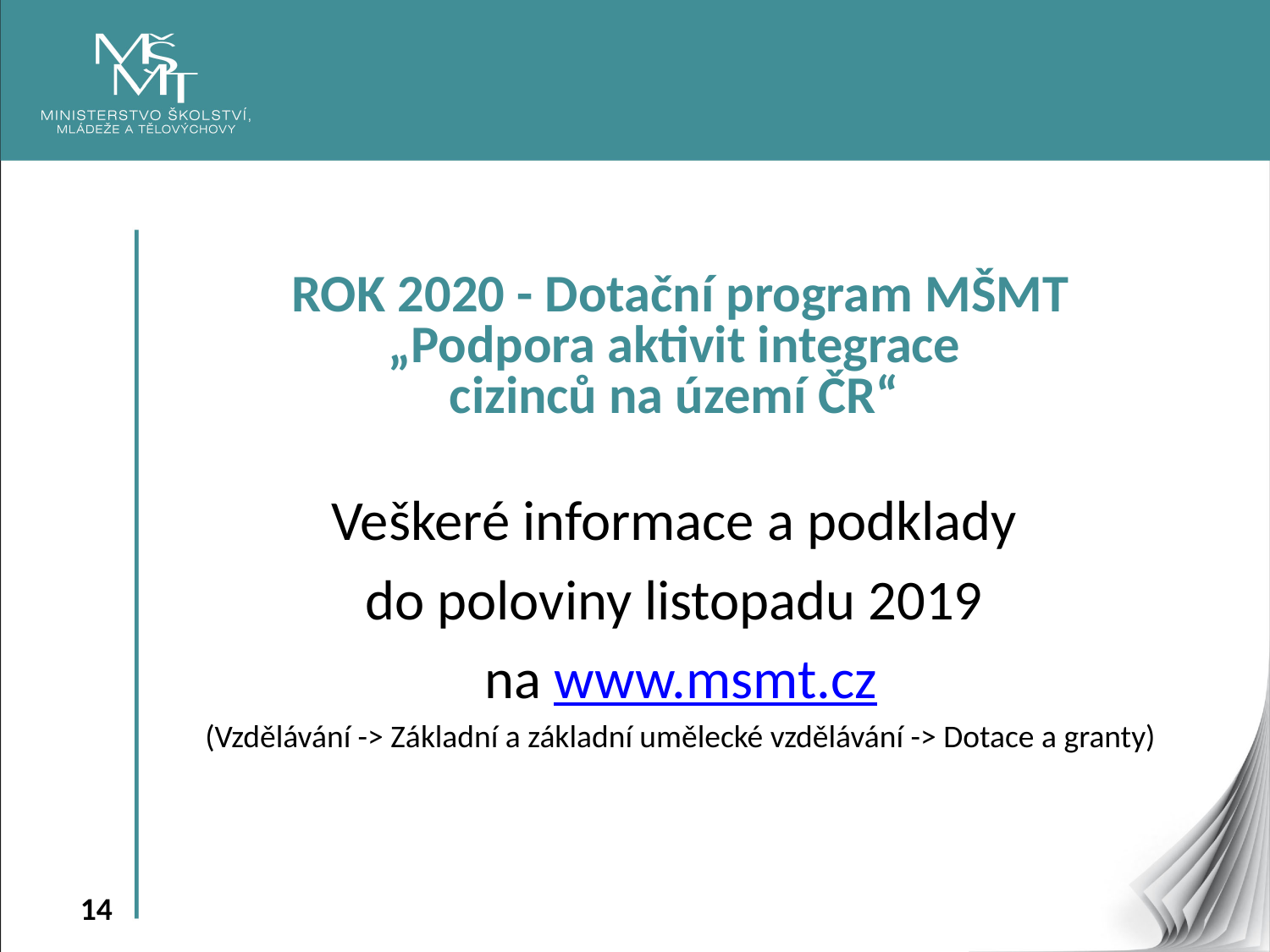

ROK 2020 - Dotační program MŠMT
„Podpora aktivit integrace
cizinců na území ČR“

Veškeré informace a podklady
do poloviny listopadu 2019
na www.msmt.cz
(Vzdělávání -> Základní a základní umělecké vzdělávání -> Dotace a granty)